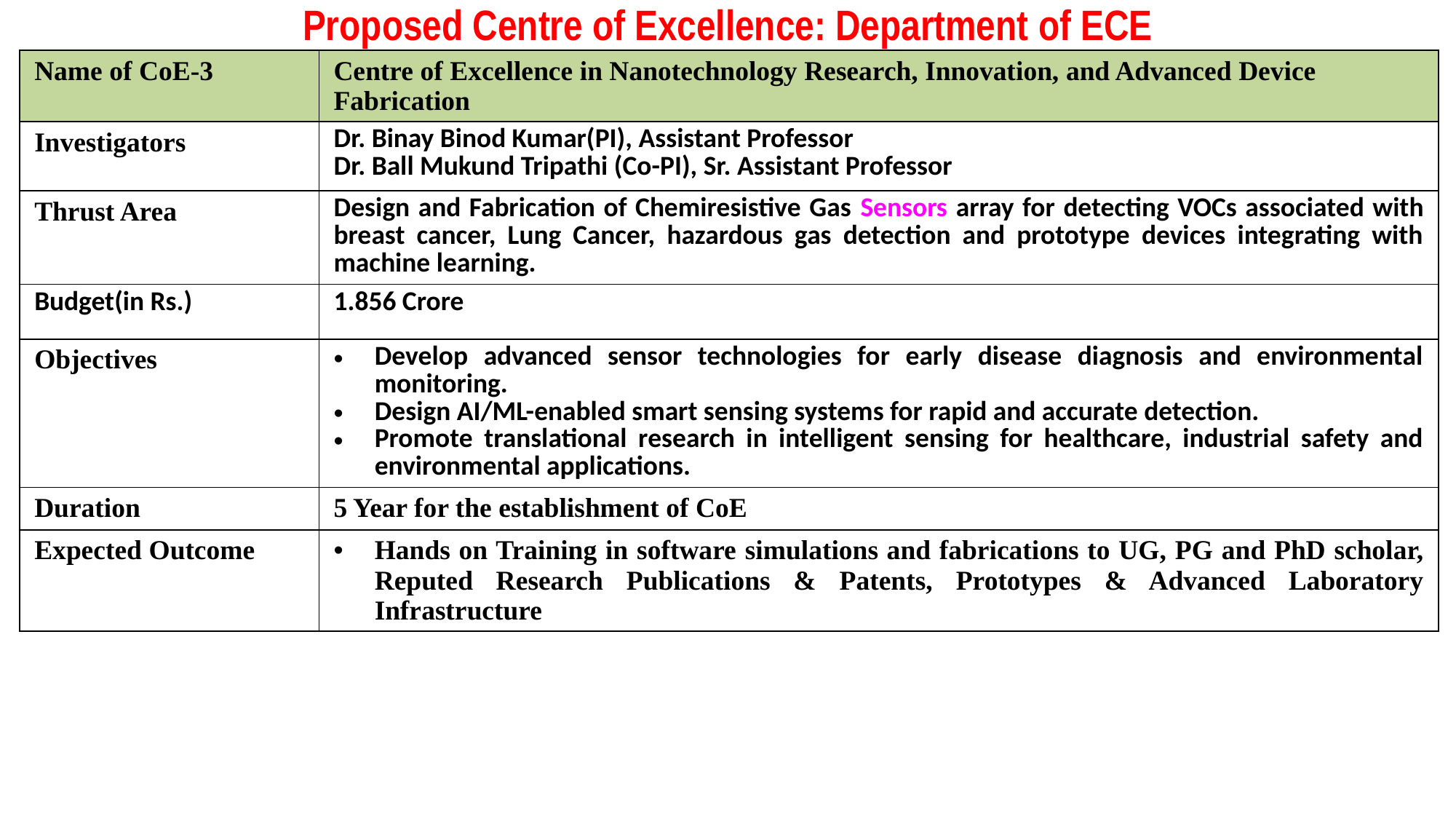

# Proposed Centre of Excellence: Department of ECE
| Name of CoE-3 | Centre of Excellence in Nanotechnology Research, Innovation, and Advanced Device Fabrication |
| --- | --- |
| Investigators | Dr. Binay Binod Kumar(PI), Assistant Professor Dr. Ball Mukund Tripathi (Co-PI), Sr. Assistant Professor |
| Thrust Area | Design and Fabrication of Chemiresistive Gas Sensors array for detecting VOCs associated with breast cancer, Lung Cancer, hazardous gas detection and prototype devices integrating with machine learning. |
| Budget(in Rs.) | 1.856 Crore |
| Objectives | Develop advanced sensor technologies for early disease diagnosis and environmental monitoring. Design AI/ML-enabled smart sensing systems for rapid and accurate detection. Promote translational research in intelligent sensing for healthcare, industrial safety and environmental applications. |
| Duration | 5 Year for the establishment of CoE |
| Expected Outcome | Hands on Training in software simulations and fabrications to UG, PG and PhD scholar, Reputed Research Publications & Patents, Prototypes & Advanced Laboratory Infrastructure |